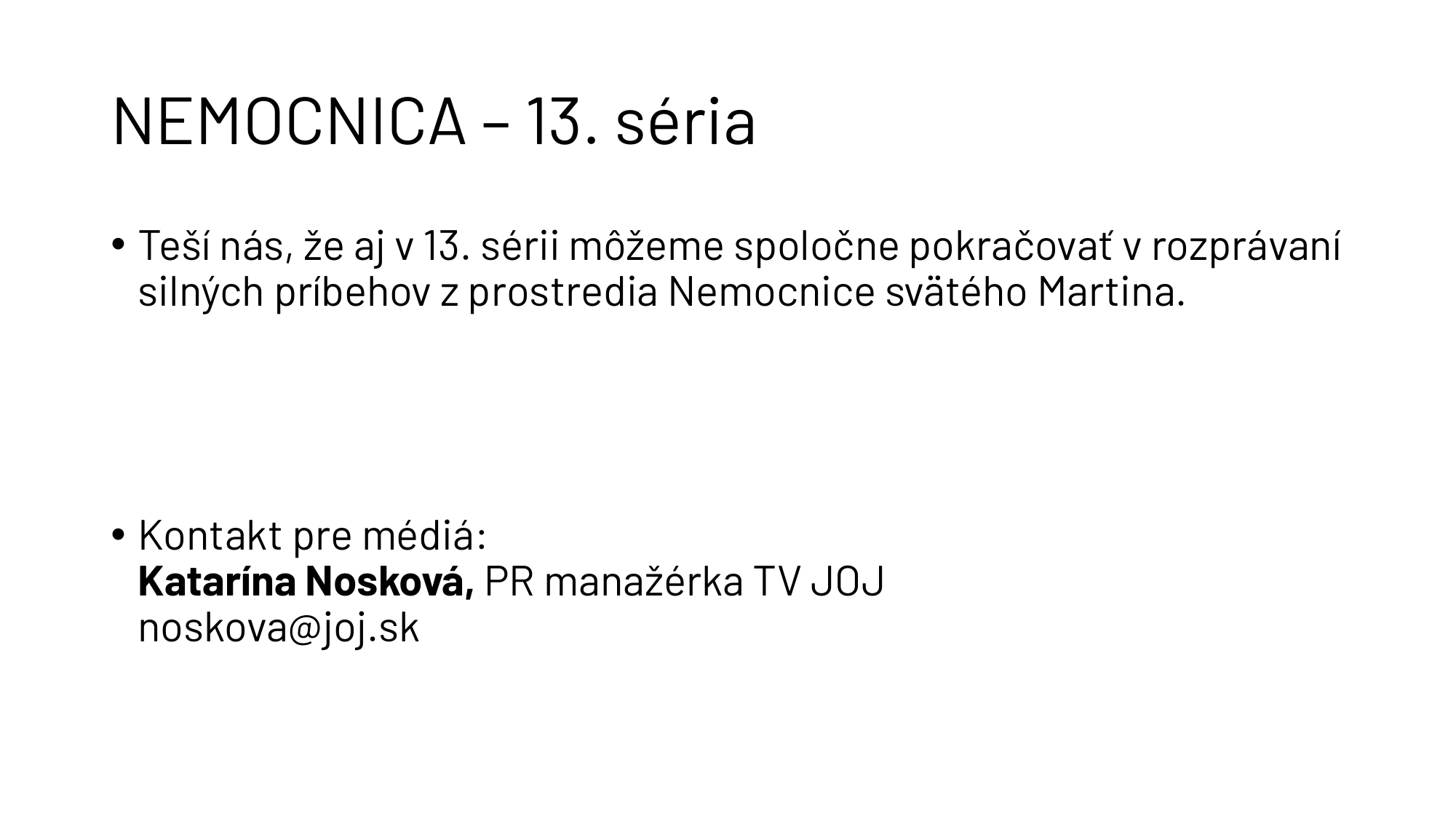

# NEMOCNICA – 13. séria
Teší nás, že aj v 13. sérii môžeme spoločne pokračovať v rozprávaní silných príbehov z prostredia Nemocnice svätého Martina.

Kontakt pre médiá:
Katarína Nosková, PR manažérka TV JOJ
noskova@joj.sk